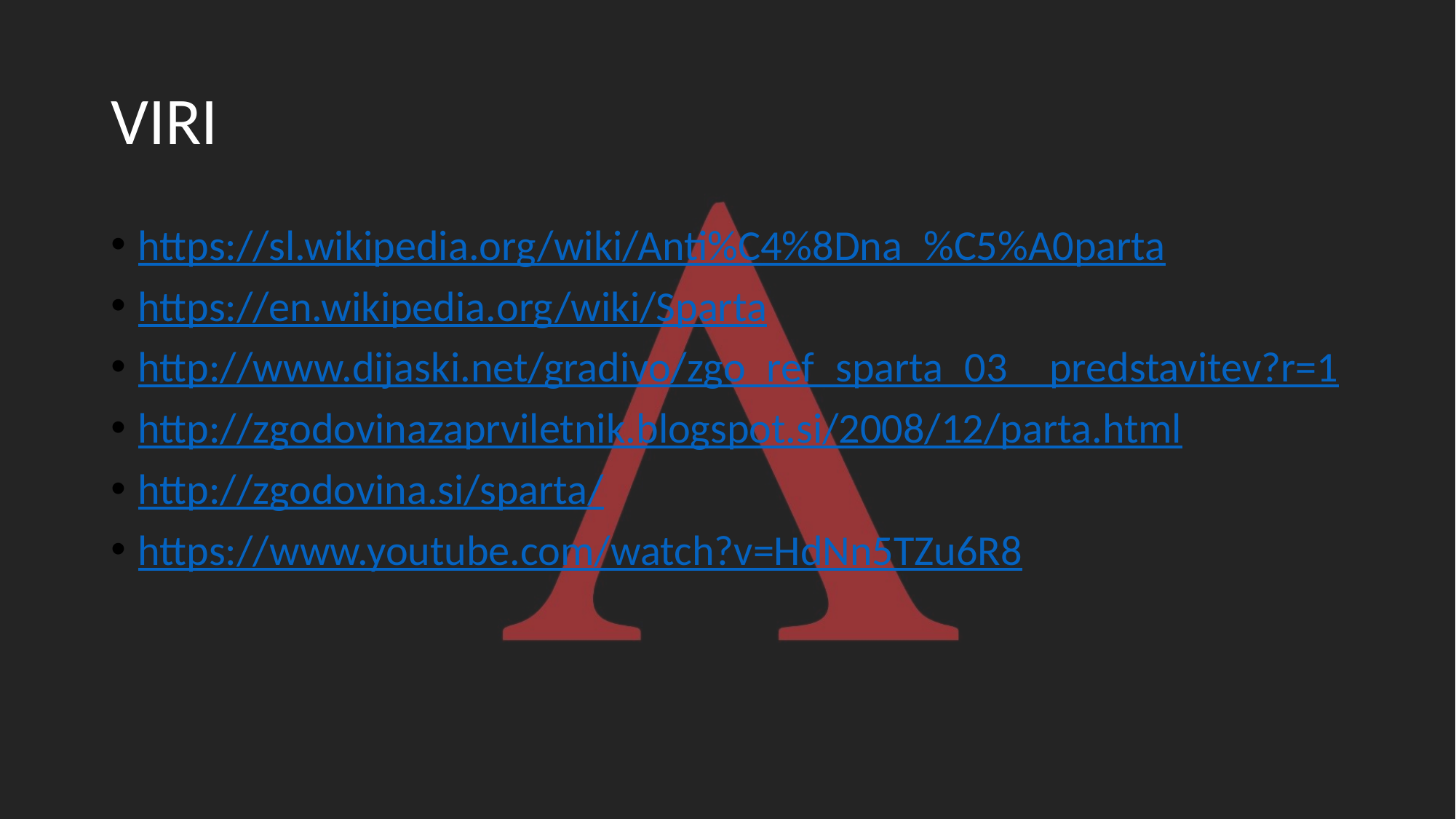

# VIRI
https://sl.wikipedia.org/wiki/Anti%C4%8Dna_%C5%A0parta
https://en.wikipedia.org/wiki/Sparta
http://www.dijaski.net/gradivo/zgo_ref_sparta_03__predstavitev?r=1
http://zgodovinazaprviletnik.blogspot.si/2008/12/parta.html
http://zgodovina.si/sparta/
https://www.youtube.com/watch?v=HdNn5TZu6R8